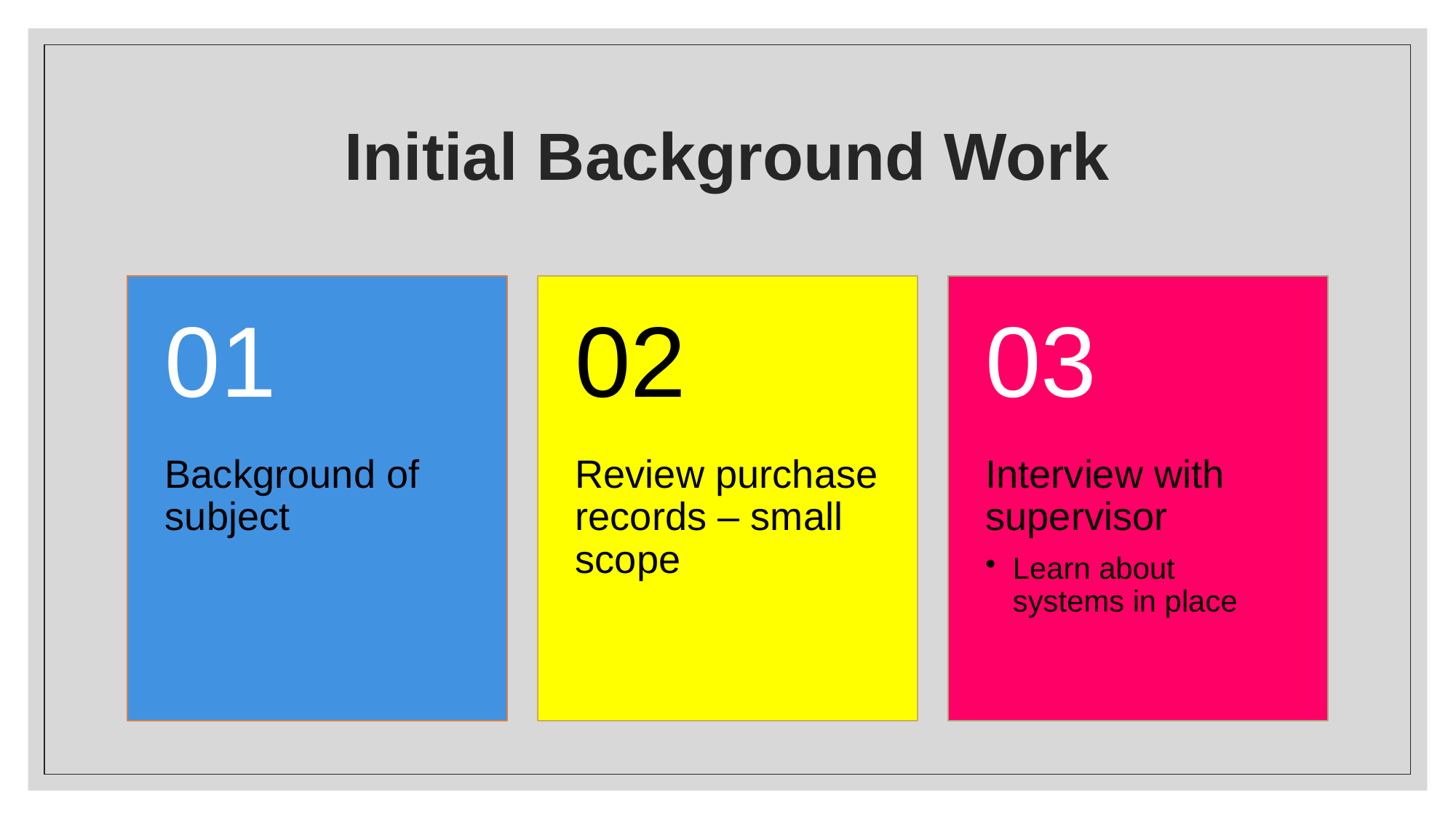

# Initial Background Work
Background of subject
01
Review purchase records – small scope
02
Interview with supervisor
Learn about systems in place
03